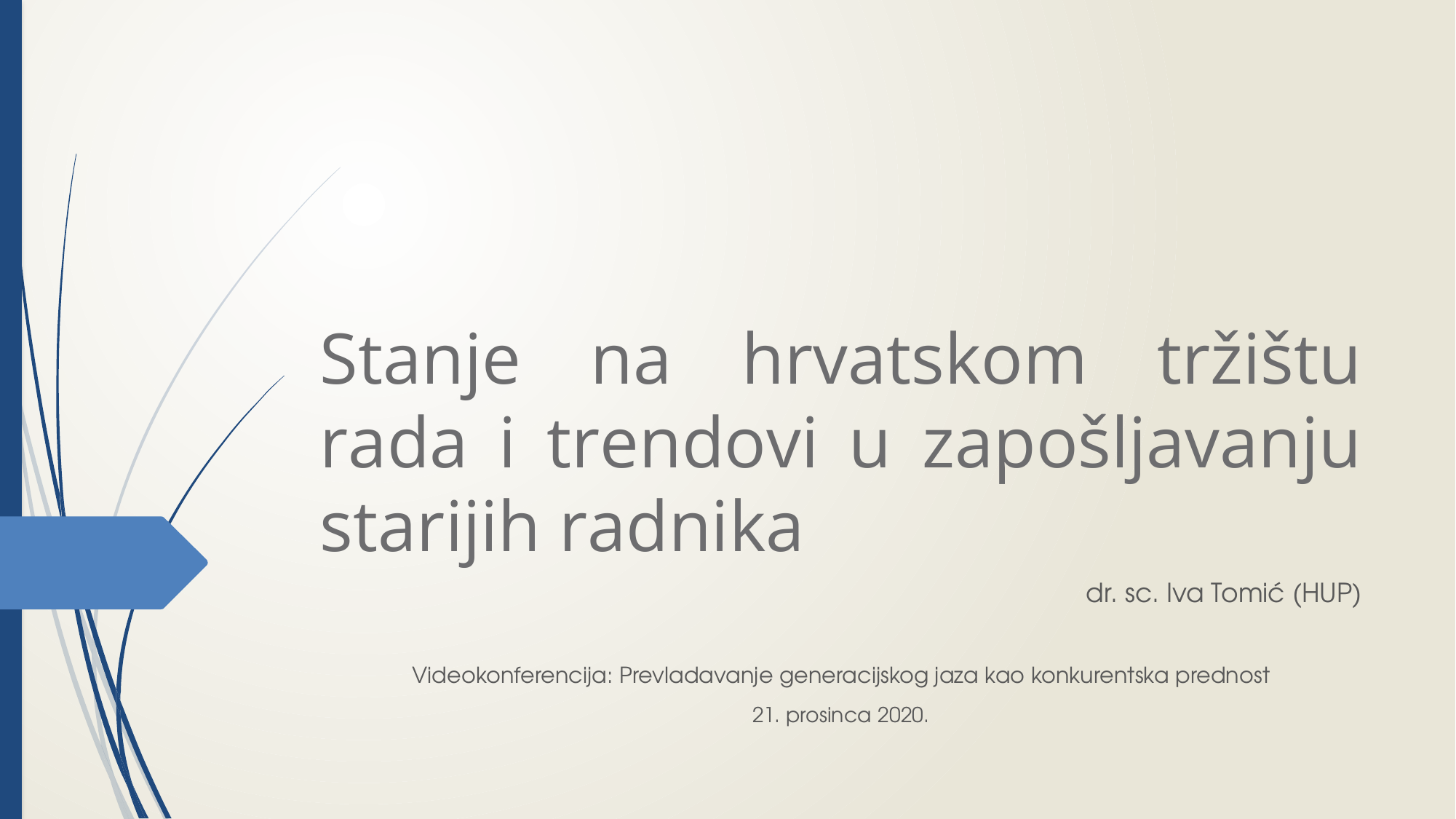

# Stanje na hrvatskom tržištu rada i trendovi u zapošljavanju starijih radnika
dr. sc. Iva Tomić (HUP)

Videokonferencija: Prevladavanje generacijskog jaza kao konkurentska prednost
21. prosinca 2020.